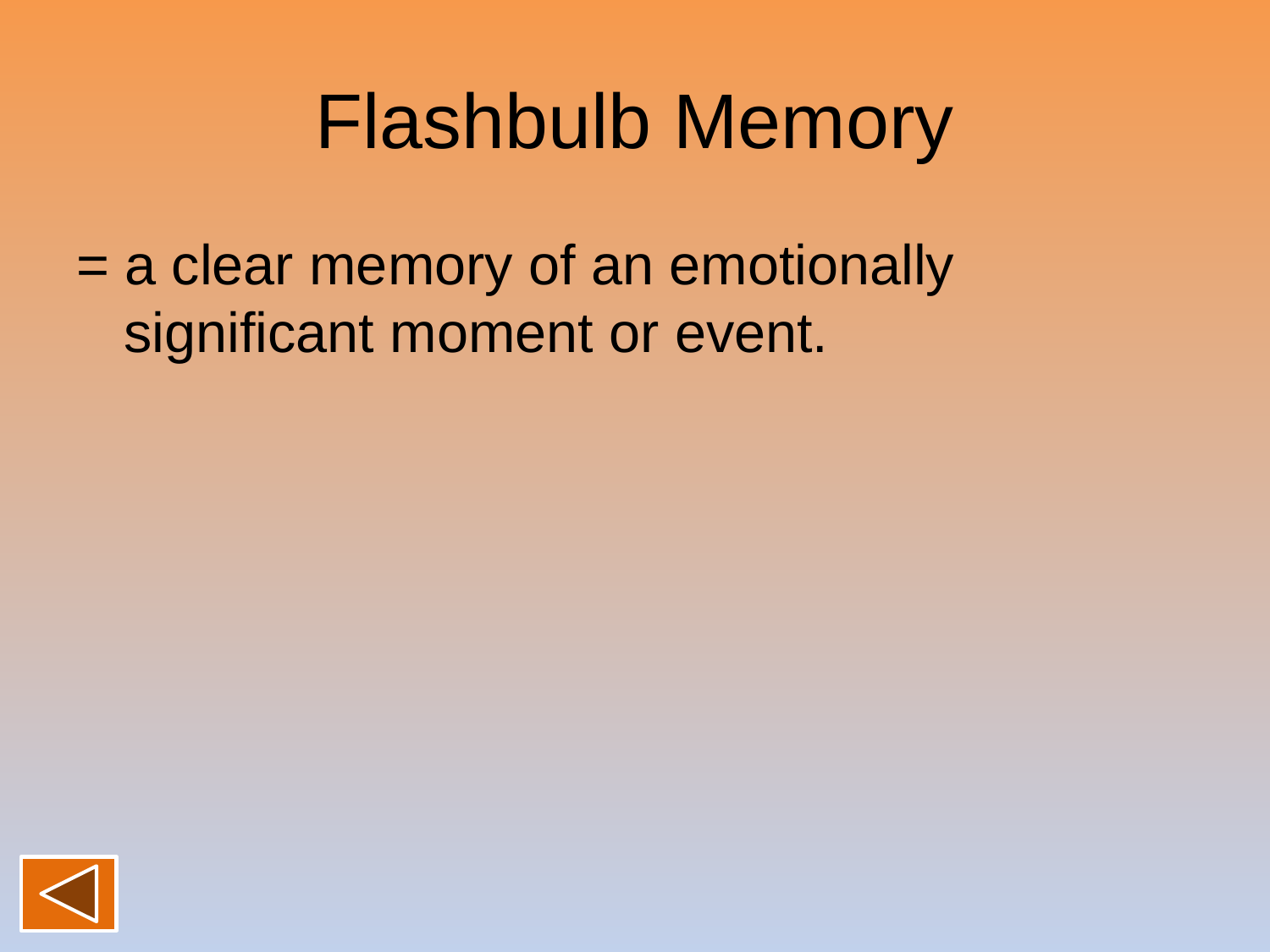

# Flashbulb Memory
= a clear memory of an emotionally significant moment or event.